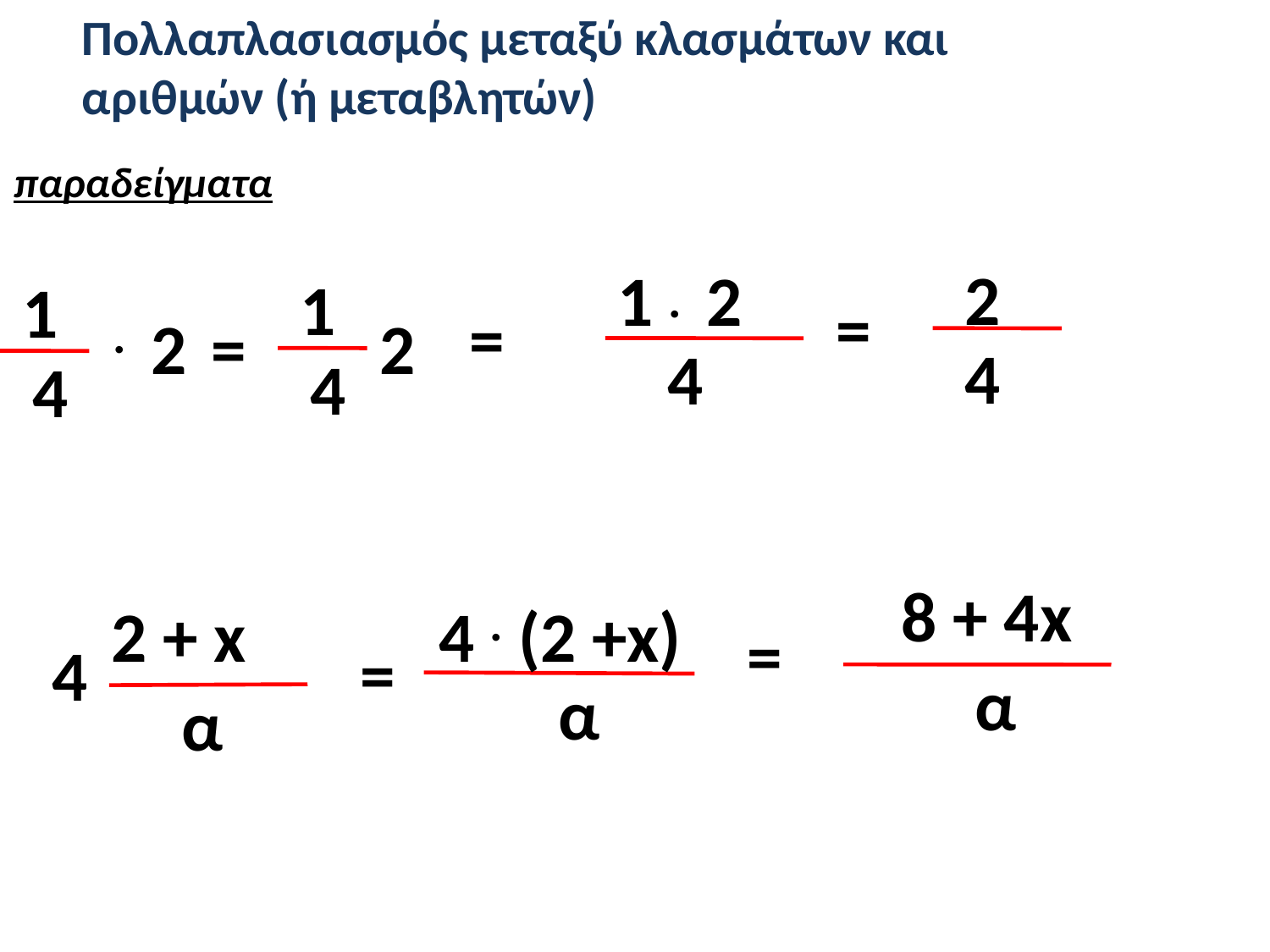

Πολλαπλασιασμός μεταξύ κλασμάτων και αριθμών (ή μεταβλητών)
παραδείγματα
2
1
2
.
1
1
=
.
=
2
=
2
4
4
4
4
 8 + 4x
.
2 + x
4
(2 +x)
=
=
4
α
α
α